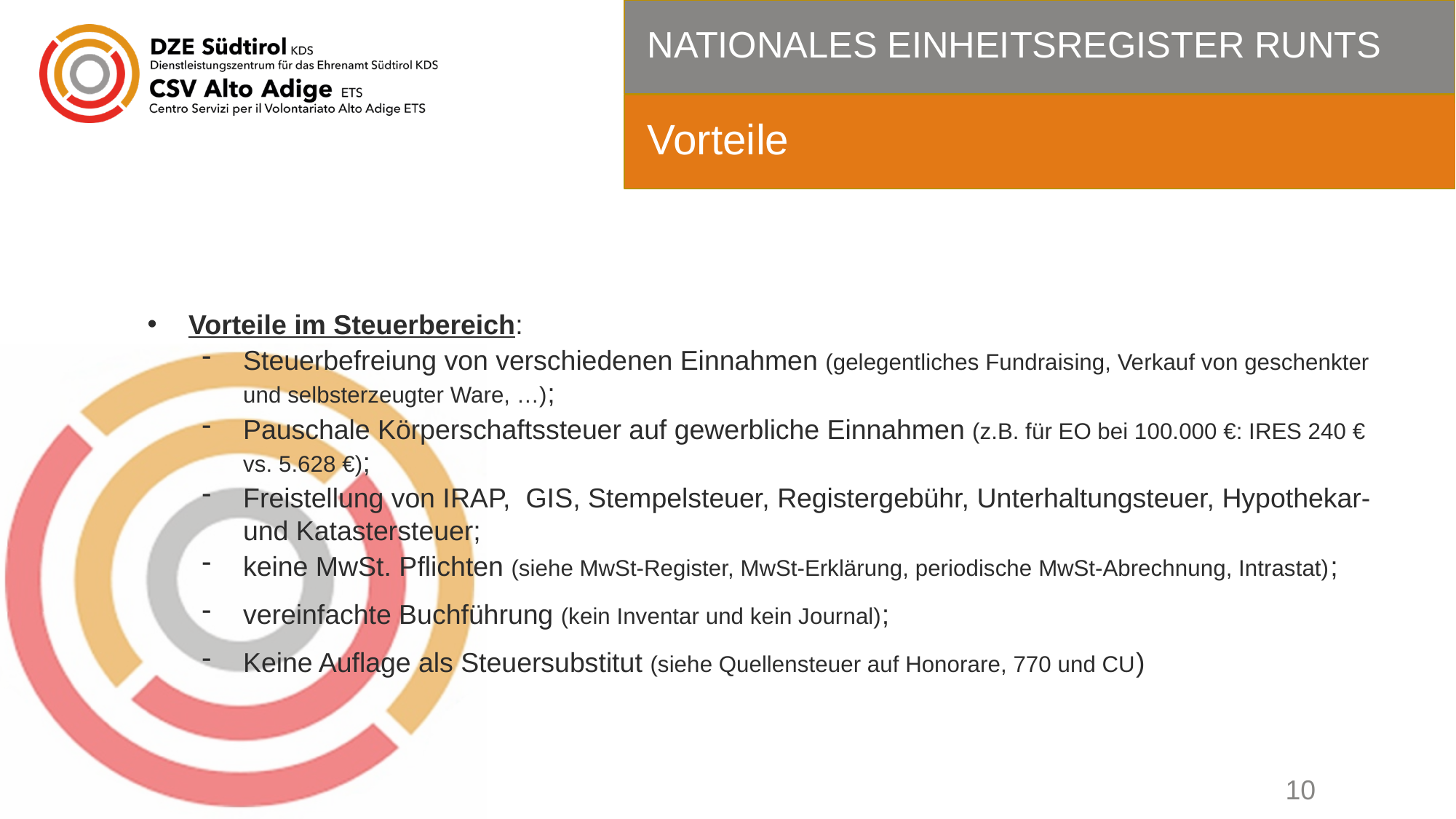

# NATIONALES EINHEITSREGISTER RUNTS

Vorteile
Vorteile im Steuerbereich:
Steuerbefreiung von verschiedenen Einnahmen (gelegentliches Fundraising, Verkauf von geschenkter und selbsterzeugter Ware, …);
Pauschale Körperschaftssteuer auf gewerbliche Einnahmen (z.B. für EO bei 100.000 €: IRES 240 € vs. 5.628 €);
Freistellung von IRAP,  GIS, Stempelsteuer, Registergebühr, Unterhaltungsteuer, Hypothekar- und Katastersteuer;
keine MwSt. Pflichten (siehe MwSt-Register, MwSt-Erklärung, periodische MwSt-Abrechnung, Intrastat);
vereinfachte Buchführung (kein Inventar und kein Journal);
Keine Auflage als Steuersubstitut (siehe Quellensteuer auf Honorare, 770 und CU)